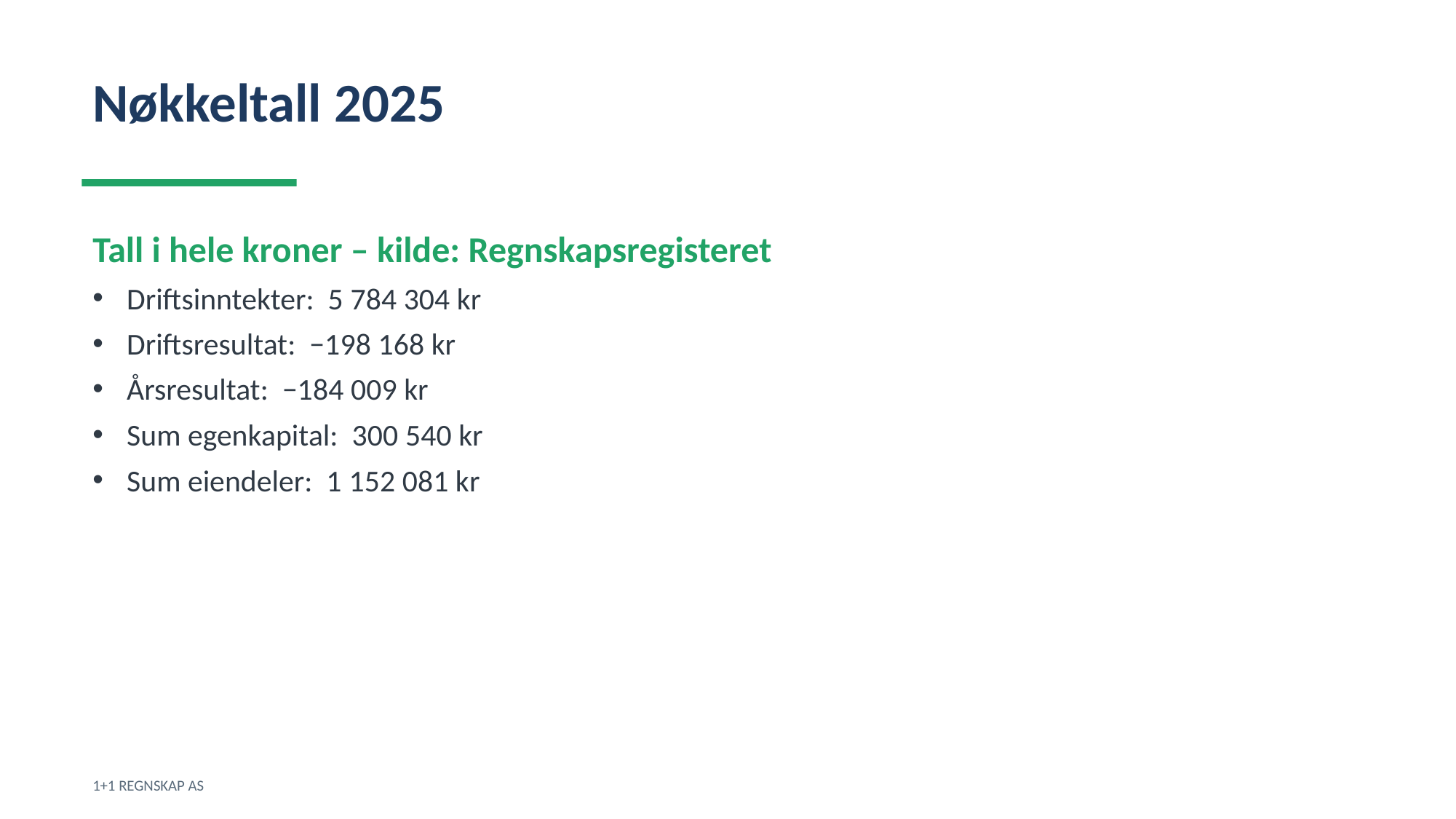

Nøkkeltall 2025

Tall i hele kroner – kilde: Regnskapsregisteret
Driftsinntekter:  5 784 304 kr
Driftsresultat:  −198 168 kr
Årsresultat:  −184 009 kr
Sum egenkapital:  300 540 kr
Sum eiendeler:  1 152 081 kr
1+1 REGNSKAP AS